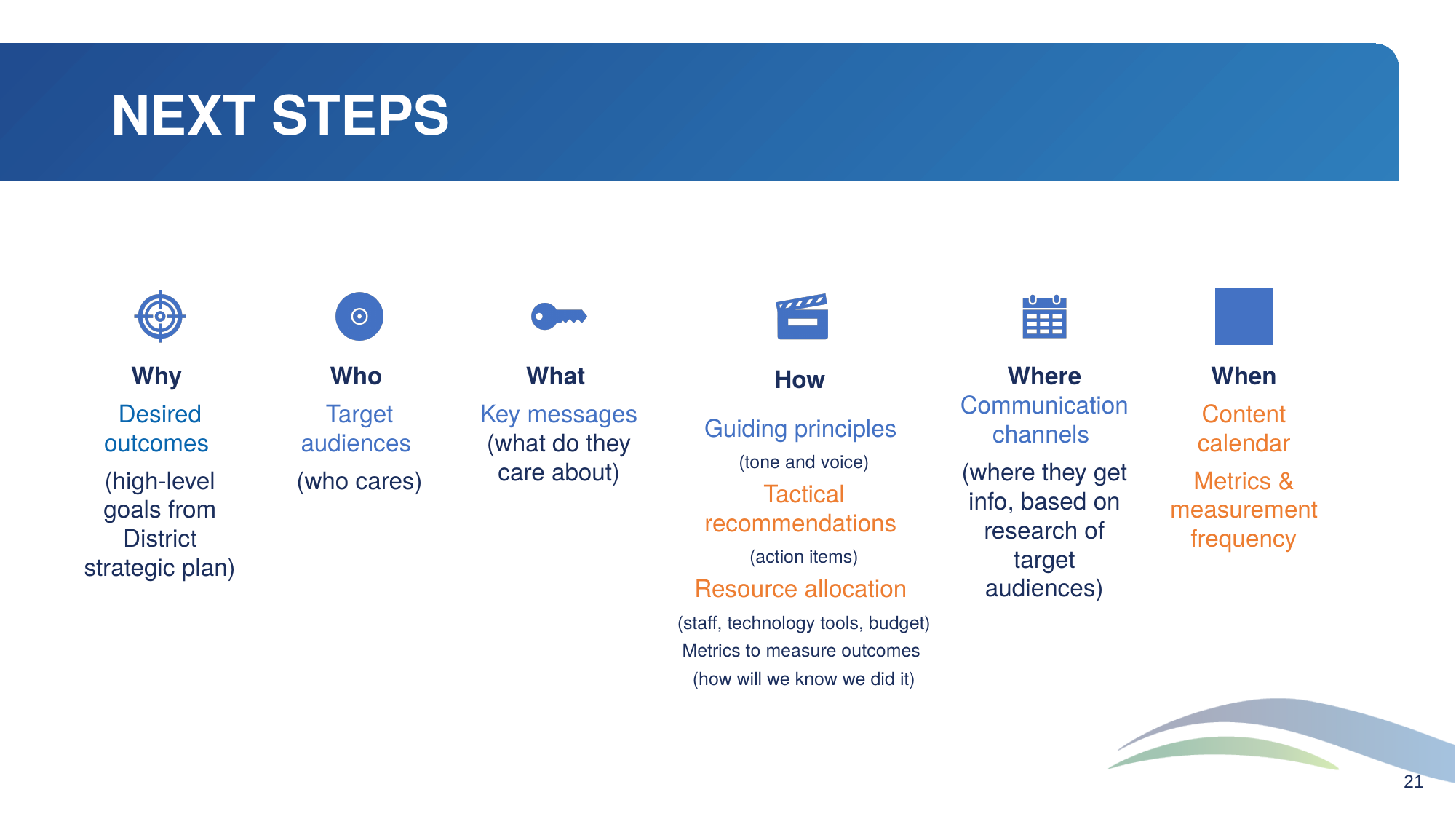

# NEXT STEPS
Why
Desired outcomes
(high-level goals from District strategic plan)
Who
Target audiences
(who cares)
What
Key messages (what do they care about)
How
Guiding principles
(tone and voice)
Tactical recommendations
(action items)
Resource allocation
(staff, technology tools, budget)
Metrics to measure outcomes
(how will we know we did it)
Where Communication channels
(where they get info, based on research of target audiences)
When
Content calendar
Metrics & measurement frequency
21